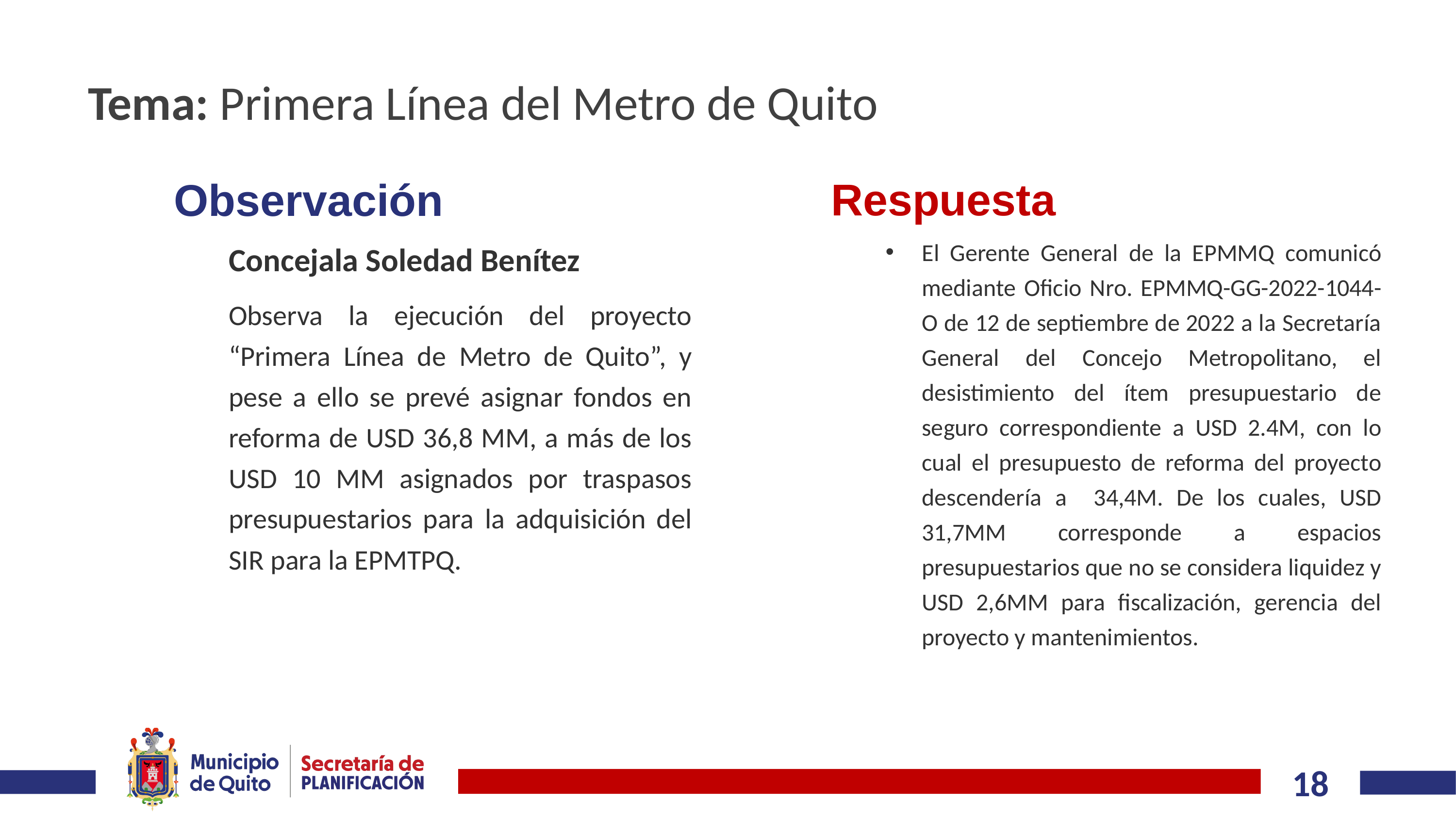

# Tema: Primera Línea del Metro de Quito
Respuesta
Observación
El Gerente General de la EPMMQ comunicó mediante Oficio Nro. EPMMQ-GG-2022-1044-O de 12 de septiembre de 2022 a la Secretaría General del Concejo Metropolitano, el desistimiento del ítem presupuestario de seguro correspondiente a USD 2.4M, con lo cual el presupuesto de reforma del proyecto descendería a  34,4M. De los cuales, USD 31,7MM corresponde a espacios presupuestarios que no se considera liquidez y USD 2,6MM para fiscalización, gerencia del proyecto y mantenimientos.
Concejala Soledad Benítez
Observa la ejecución del proyecto “Primera Línea de Metro de Quito”, y pese a ello se prevé asignar fondos en reforma de USD 36,8 MM, a más de los USD 10 MM asignados por traspasos presupuestarios para la adquisición del SIR para la EPMTPQ.